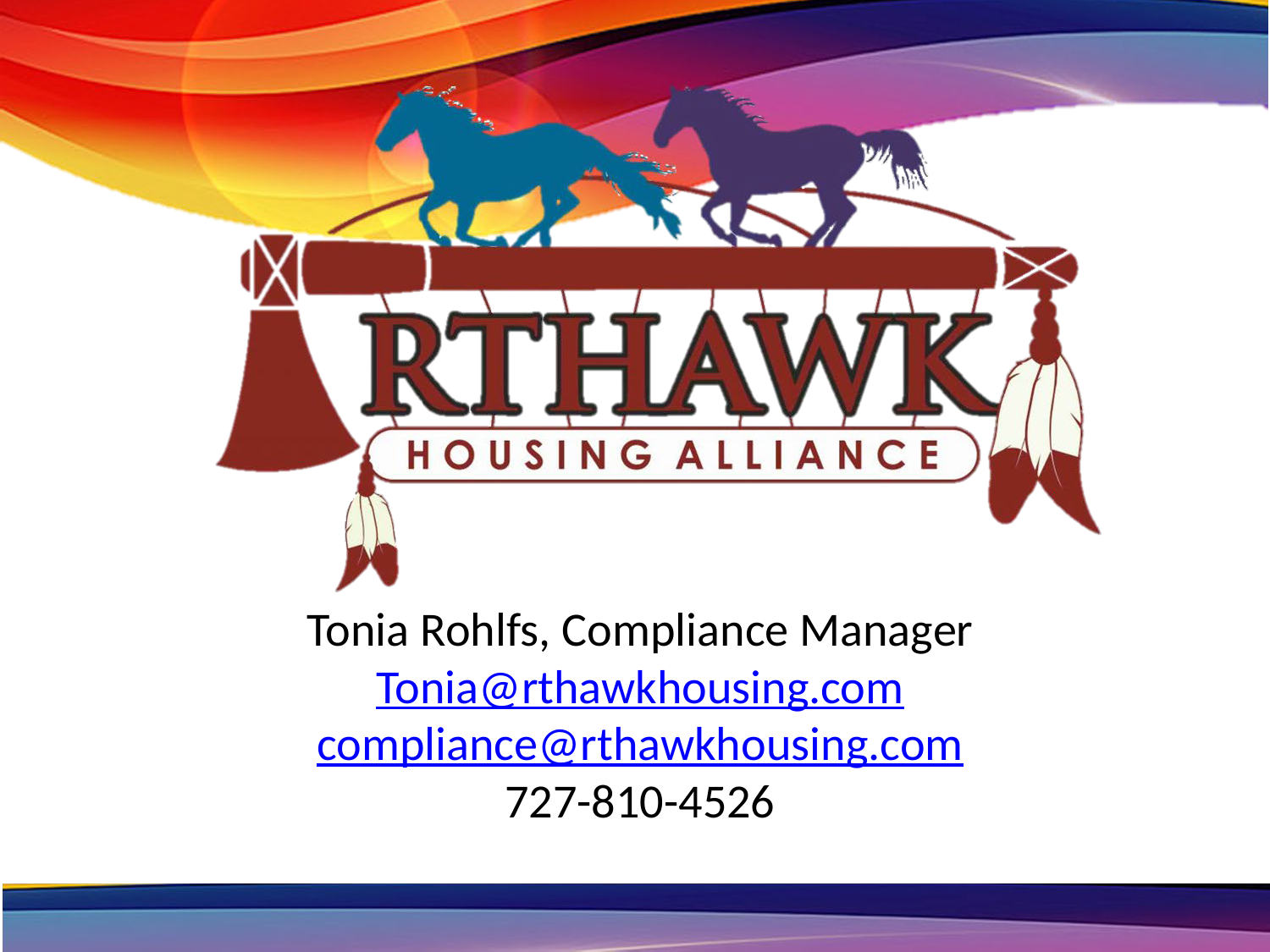

Tonia Rohlfs, Compliance Manager
Tonia@rthawkhousing.com
compliance@rthawkhousing.com
727-810-4526